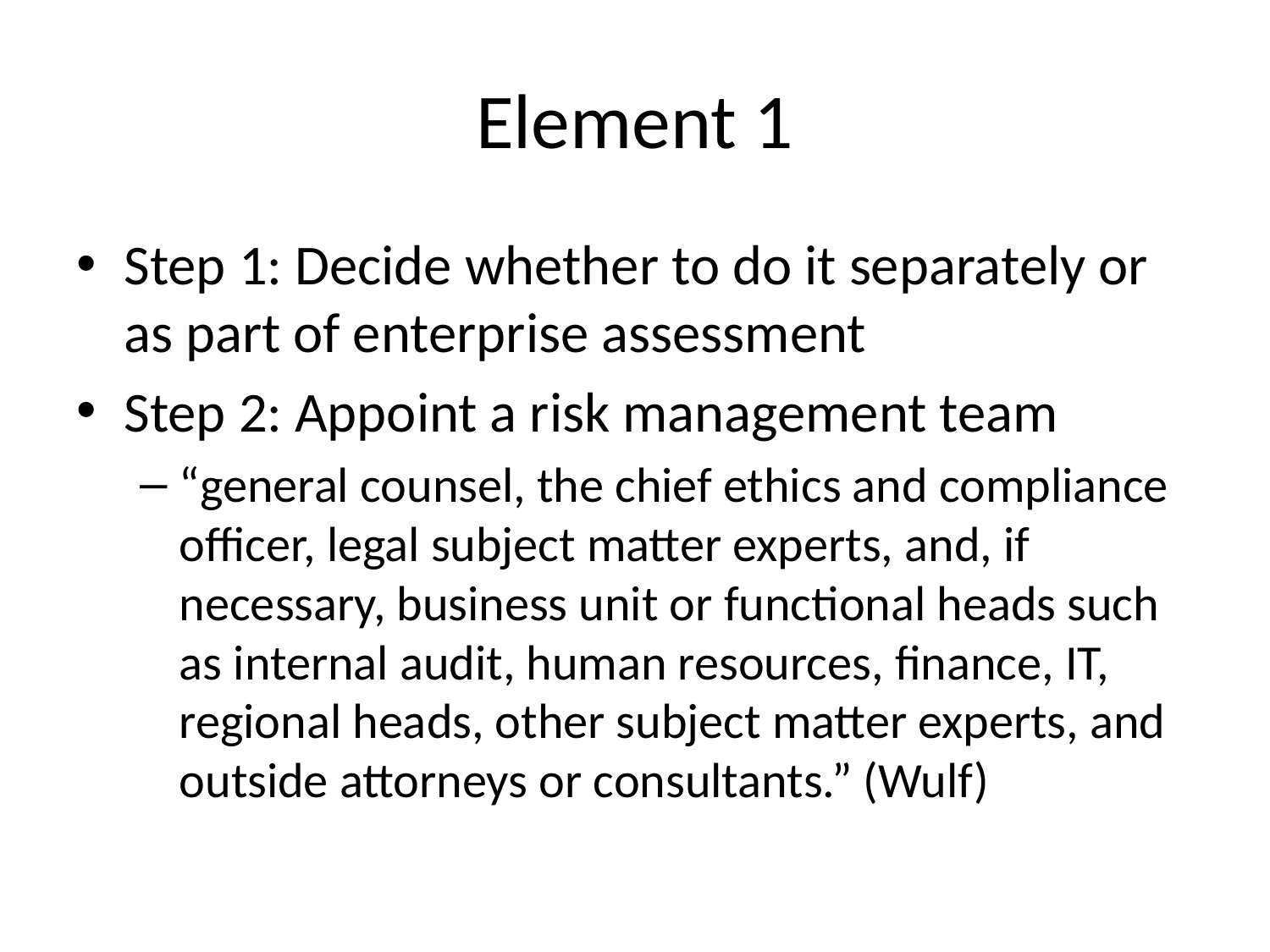

# Element 1
Step 1: Decide whether to do it separately or as part of enterprise assessment
Step 2: Appoint a risk management team
“general counsel, the chief ethics and compliance officer, legal subject matter experts, and, if necessary, business unit or functional heads such as internal audit, human resources, finance, IT, regional heads, other subject matter experts, and outside attorneys or consultants.” (Wulf)